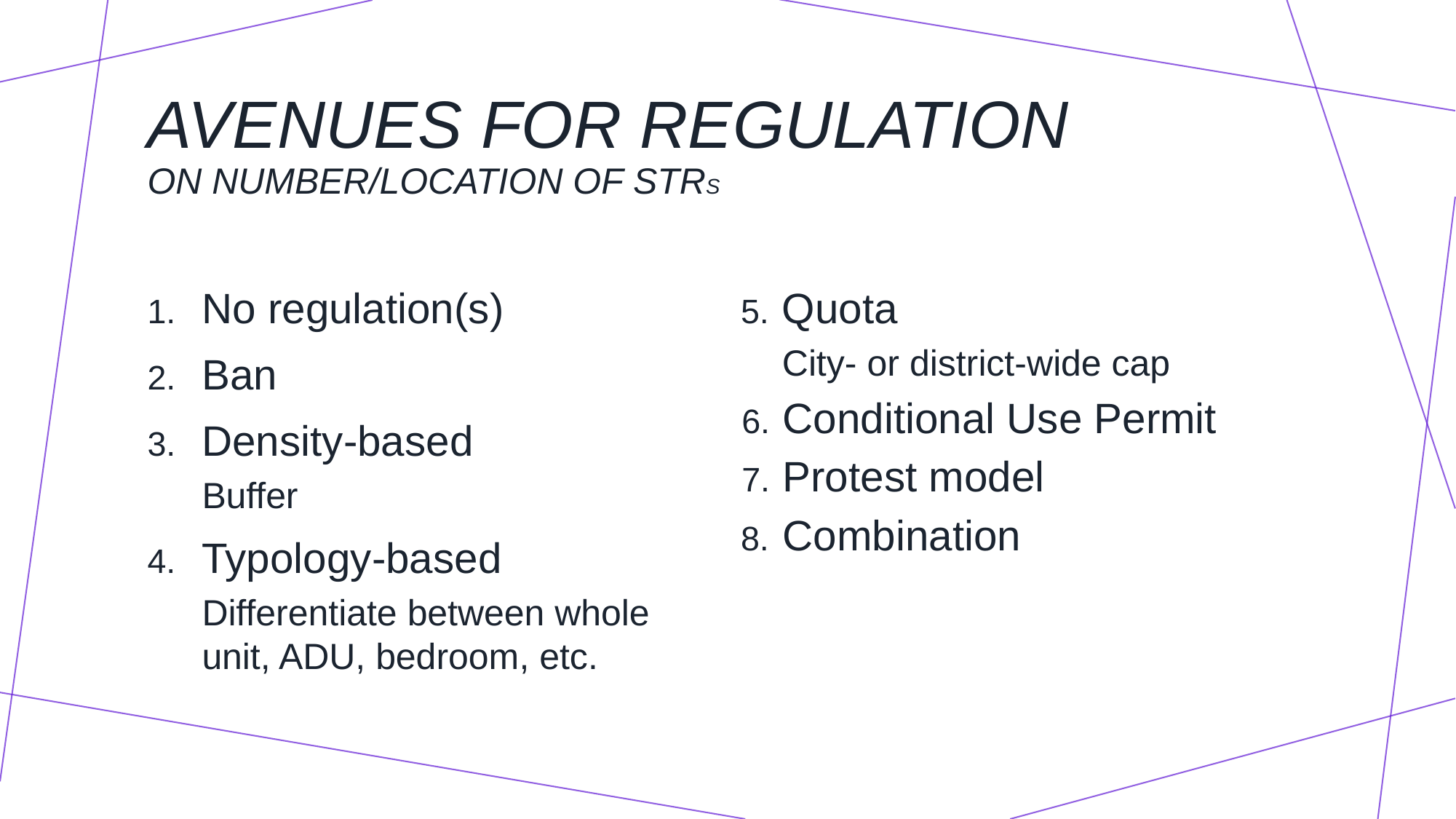

# Avenues for regulation on Number/location of STRs
No regulation(s)
Ban
Density-based
Buffer
Typology-based
Differentiate between whole unit, ADU, bedroom, etc.
Quota
	City- or district-wide cap
Conditional Use Permit
Protest model
Combination